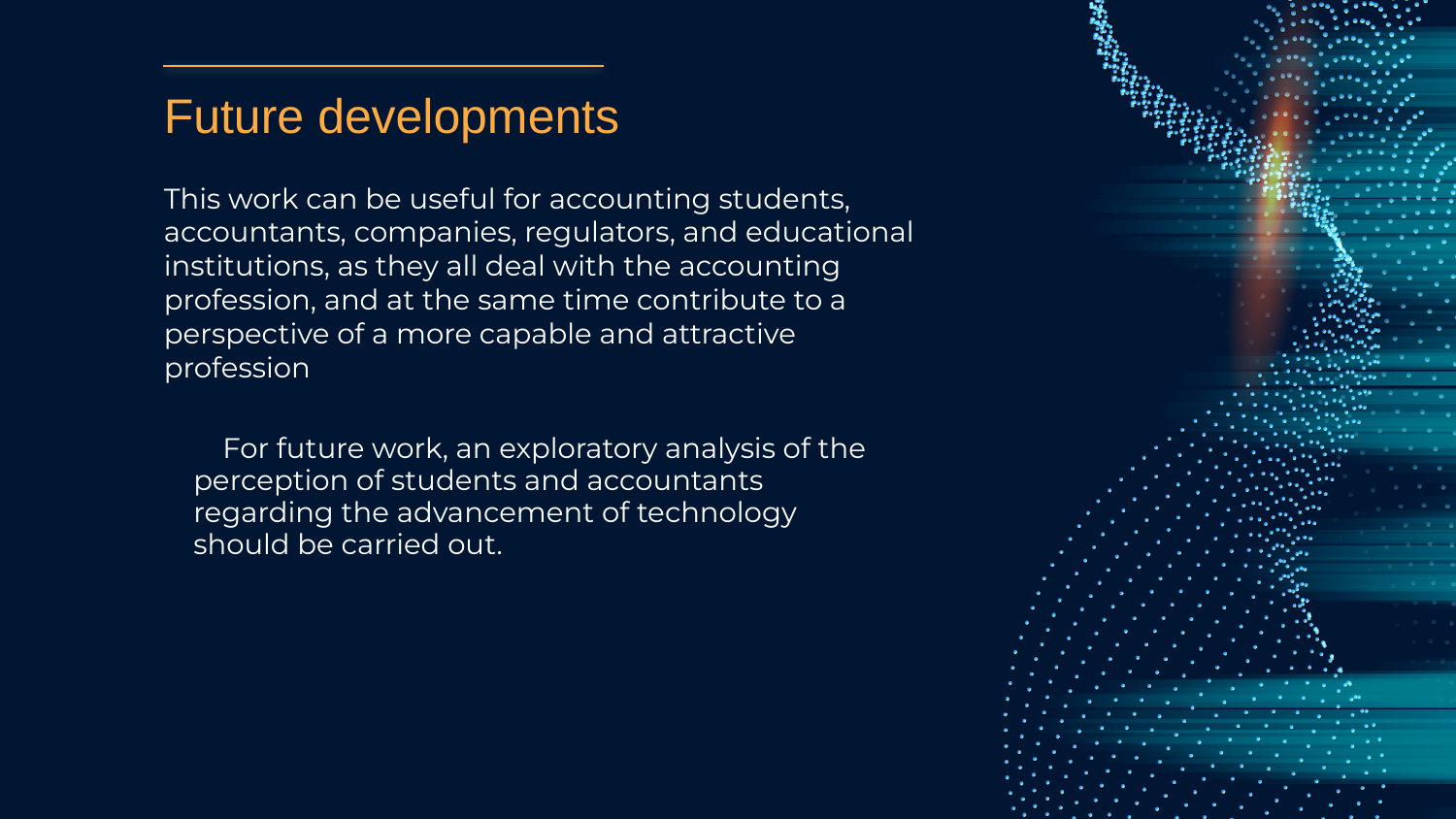

# Future developments
This work can be useful for accounting students, accountants, companies, regulators, and educational institutions, as they all deal with the accounting profession, and at the same time contribute to a perspective of a more capable and attractive profession

For future work, an exploratory analysis of the perception of students and accountants regarding the advancement of technology should be carried out.